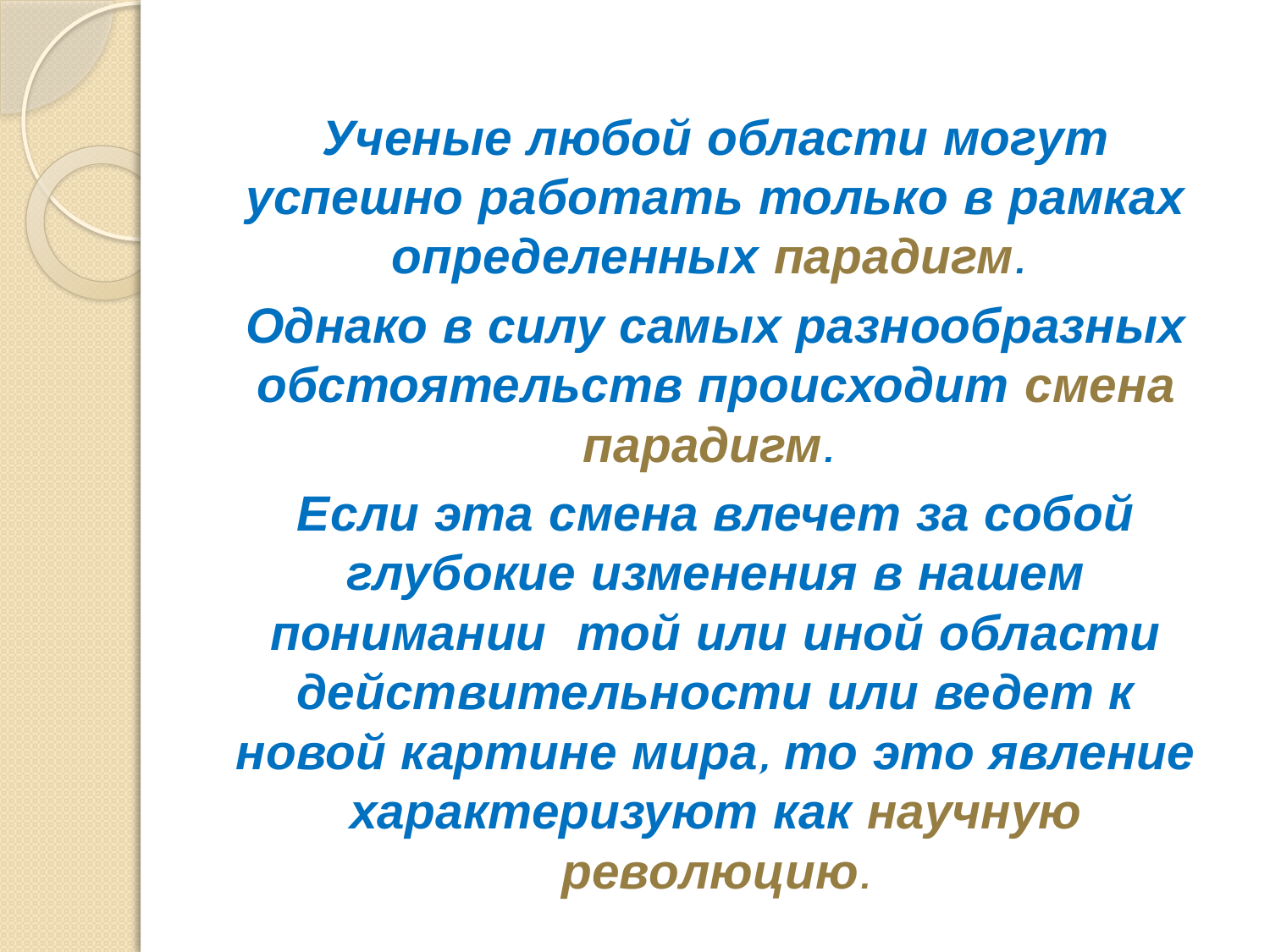

Ученые любой области могут успешно работать только в рамках определенных парадигм.
Однако в силу самых разнообразных обстоятельств происходит смена парадигм.
Если эта смена влечет за собой глубокие изменения в нашем понимании  той или иной области действительности или ведет к новой картине мира, то это явление характеризуют как научную революцию.